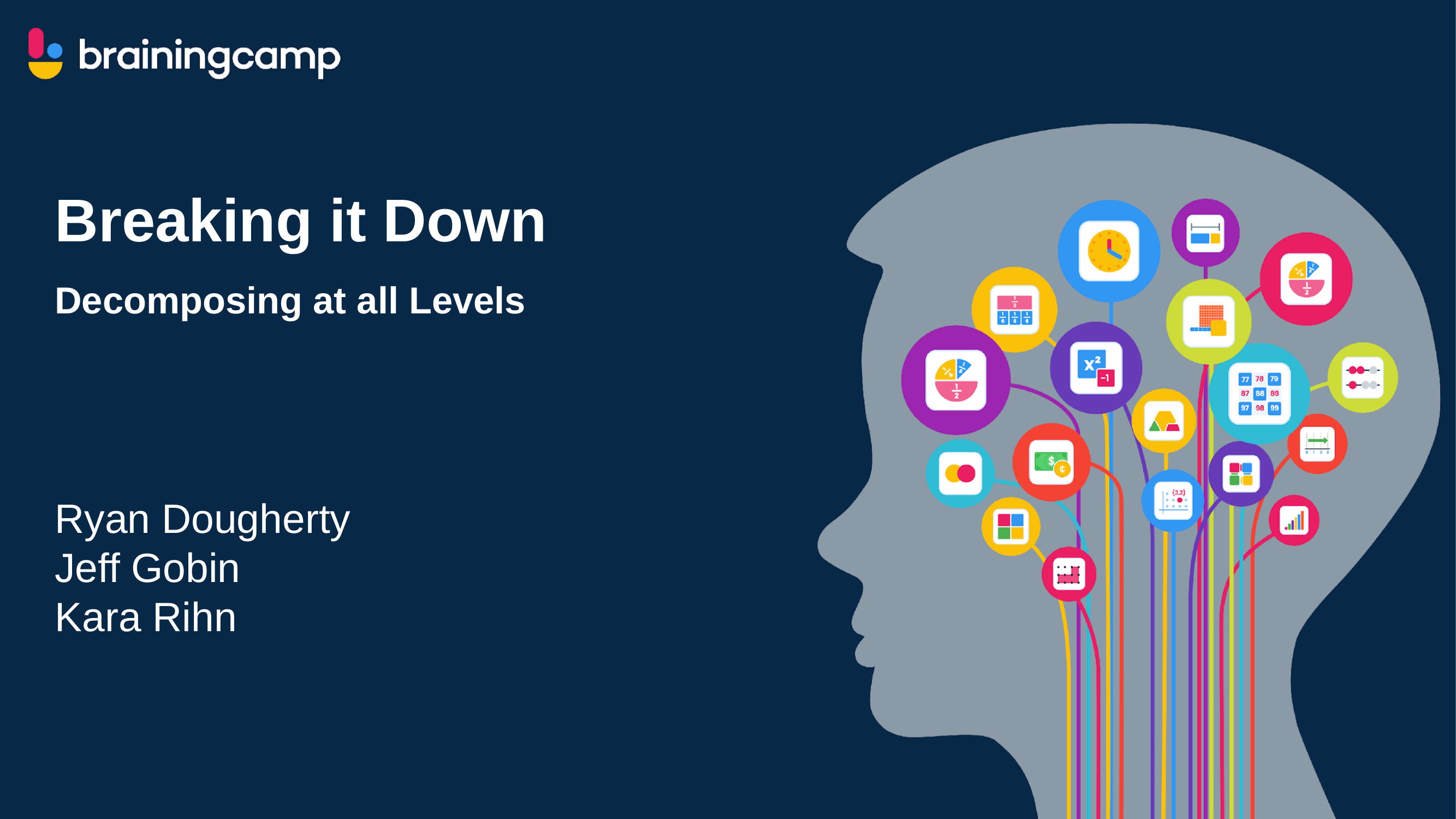

Breaking it Down
Decomposing at all Levels

Ryan Dougherty
Jeff Gobin
Kara Rihn